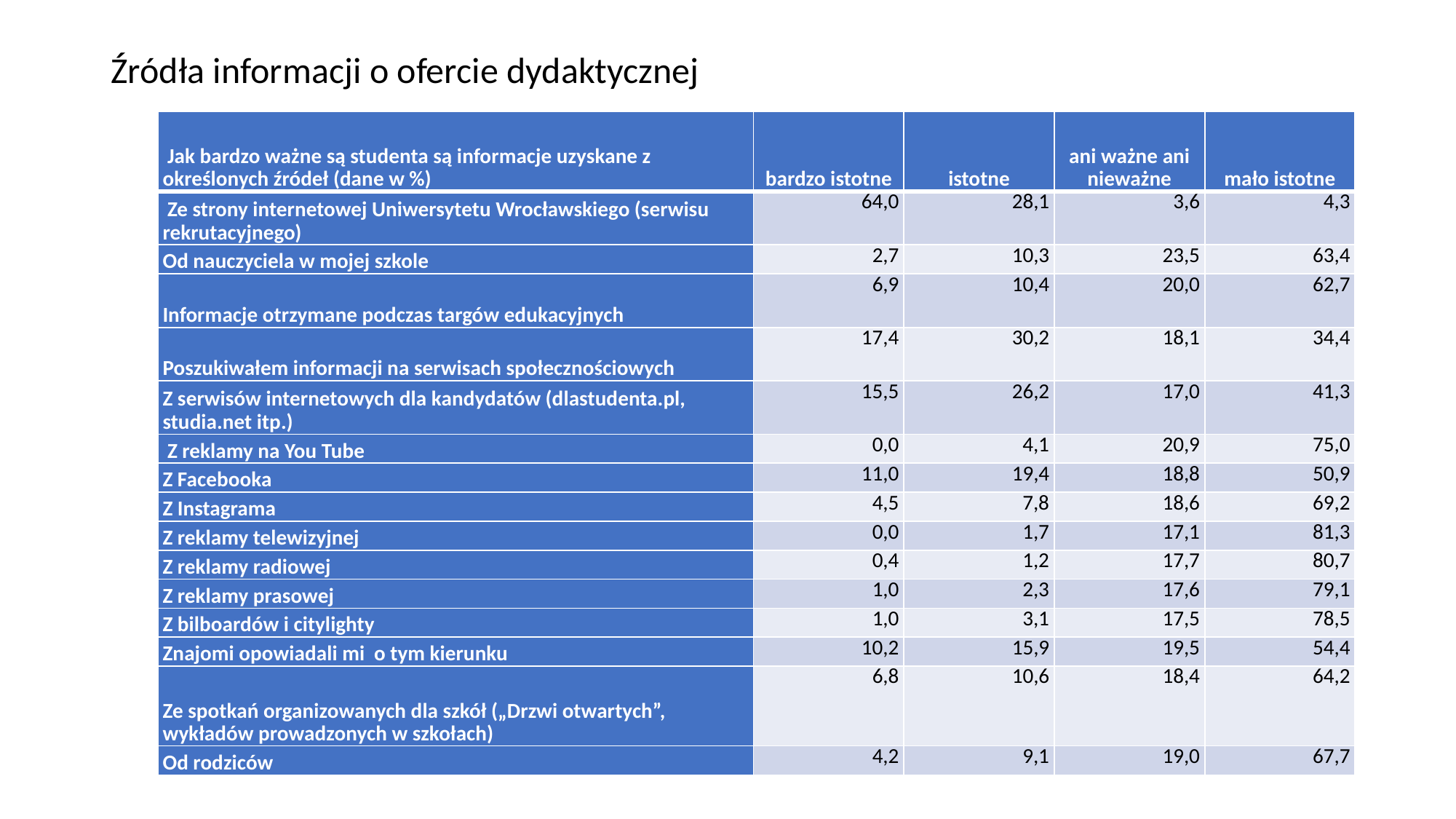

# Źródła informacji o ofercie dydaktycznej
| Jak bardzo ważne są studenta są informacje uzyskane z określonych źródeł (dane w %) | bardzo istotne | istotne | ani ważne ani nieważne | mało istotne |
| --- | --- | --- | --- | --- |
| Ze strony internetowej Uniwersytetu Wrocławskiego (serwisu rekrutacyjnego) | 64,0 | 28,1 | 3,6 | 4,3 |
| Od nauczyciela w mojej szkole | 2,7 | 10,3 | 23,5 | 63,4 |
| Informacje otrzymane podczas targów edukacyjnych | 6,9 | 10,4 | 20,0 | 62,7 |
| Poszukiwałem informacji na serwisach społecznościowych | 17,4 | 30,2 | 18,1 | 34,4 |
| Z serwisów internetowych dla kandydatów (dlastudenta.pl, studia.net itp.) | 15,5 | 26,2 | 17,0 | 41,3 |
| Z reklamy na You Tube | 0,0 | 4,1 | 20,9 | 75,0 |
| Z Facebooka | 11,0 | 19,4 | 18,8 | 50,9 |
| Z Instagrama | 4,5 | 7,8 | 18,6 | 69,2 |
| Z reklamy telewizyjnej | 0,0 | 1,7 | 17,1 | 81,3 |
| Z reklamy radiowej | 0,4 | 1,2 | 17,7 | 80,7 |
| Z reklamy prasowej | 1,0 | 2,3 | 17,6 | 79,1 |
| Z bilboardów i citylighty | 1,0 | 3,1 | 17,5 | 78,5 |
| Znajomi opowiadali mi o tym kierunku | 10,2 | 15,9 | 19,5 | 54,4 |
| Ze spotkań organizowanych dla szkół („Drzwi otwartych”, wykładów prowadzonych w szkołach) | 6,8 | 10,6 | 18,4 | 64,2 |
| Od rodziców | 4,2 | 9,1 | 19,0 | 67,7 |